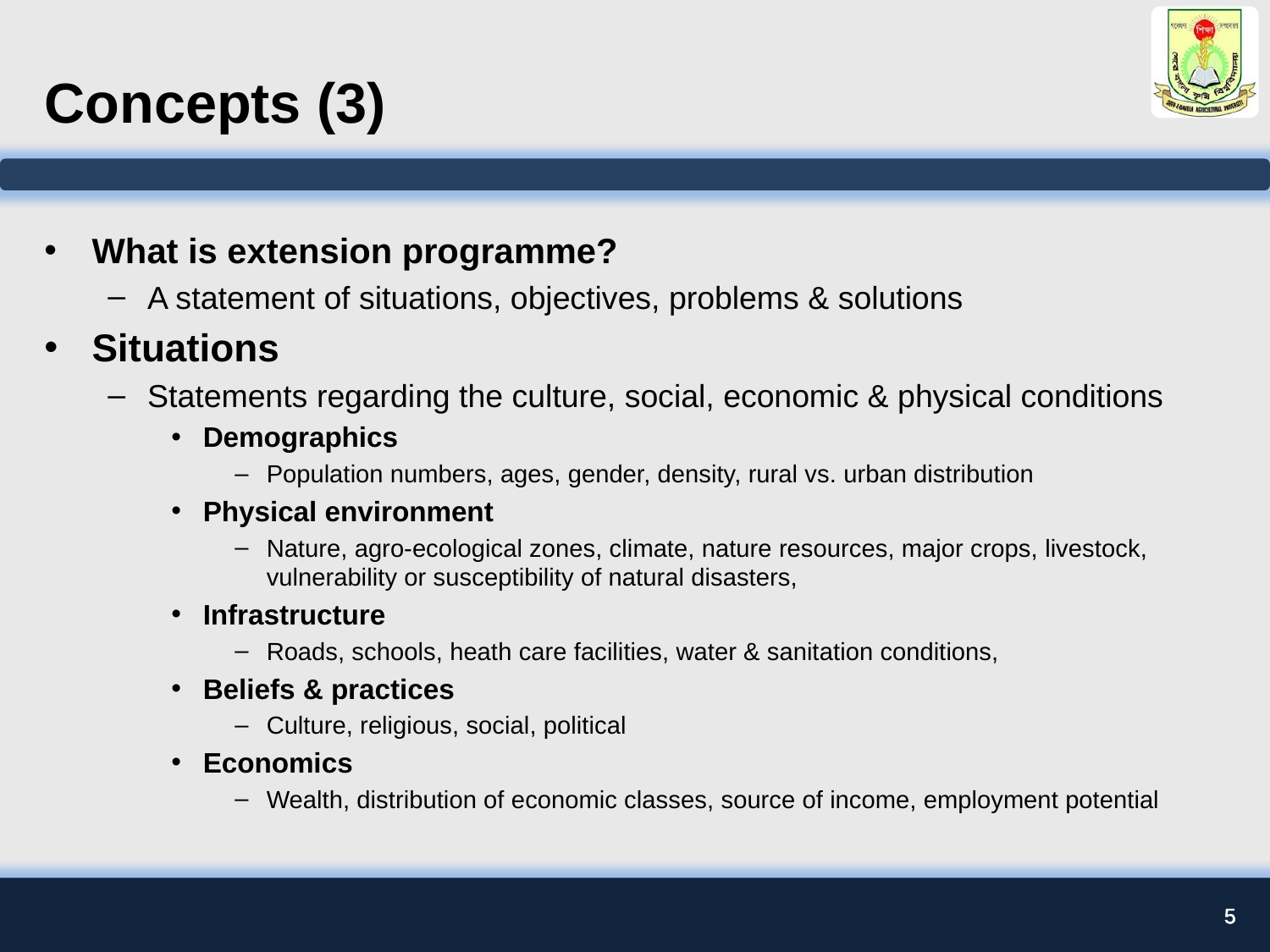

# Concepts (3)
What is extension programme?
A statement of situations, objectives, problems & solutions
Situations
Statements regarding the culture, social, economic & physical conditions
Demographics
Population numbers, ages, gender, density, rural vs. urban distribution
Physical environment
Nature, agro-ecological zones, climate, nature resources, major crops, livestock, vulnerability or susceptibility of natural disasters,
Infrastructure
Roads, schools, heath care facilities, water & sanitation conditions,
Beliefs & practices
Culture, religious, social, political
Economics
Wealth, distribution of economic classes, source of income, employment potential

5